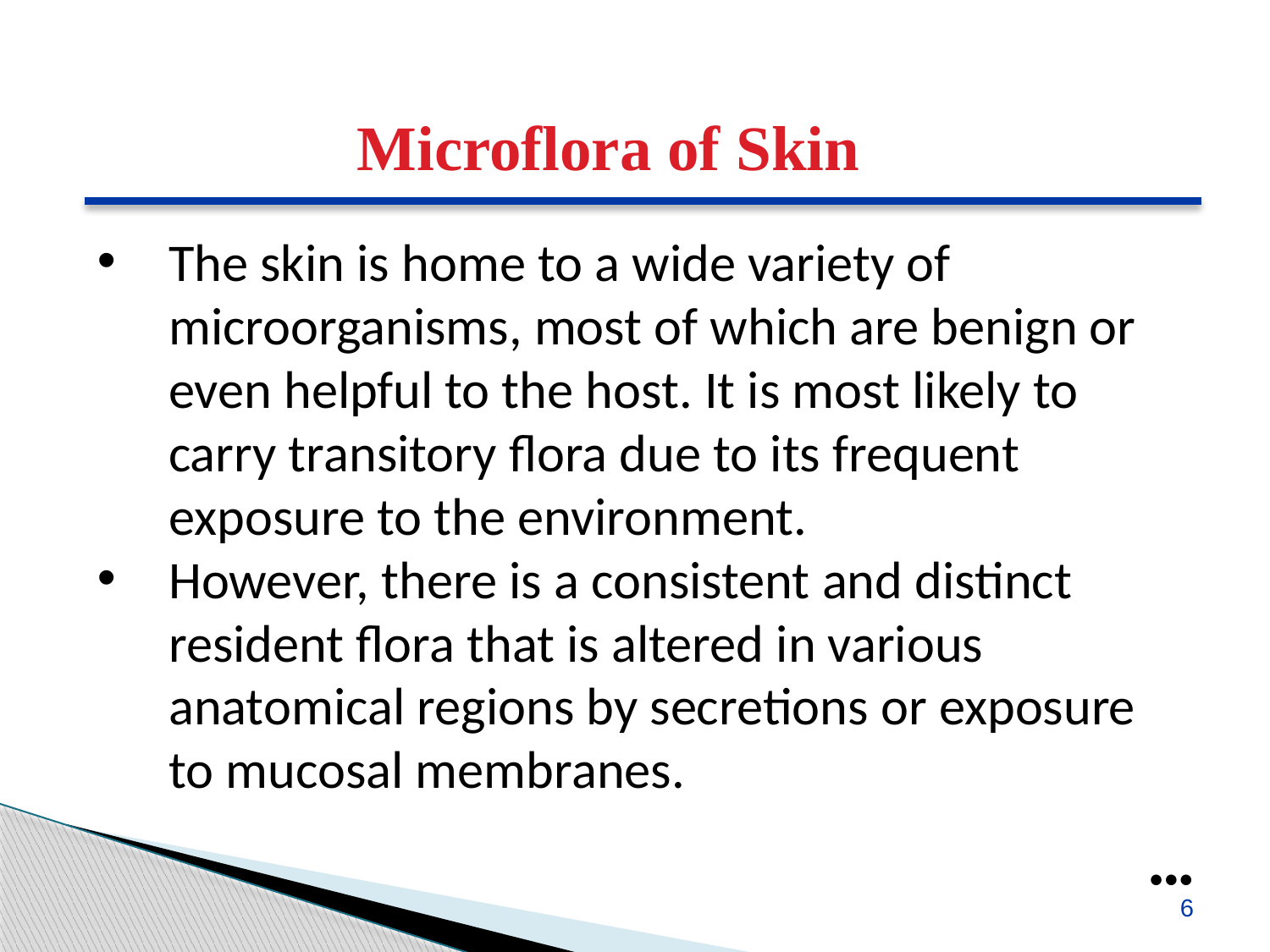

Microflora of Skin
The skin is home to a wide variety of microorganisms, most of which are benign or even helpful to the host. It is most likely to carry transitory flora due to its frequent exposure to the environment.
However, there is a consistent and distinct resident flora that is altered in various anatomical regions by secretions or exposure to mucosal membranes.
●●●
6